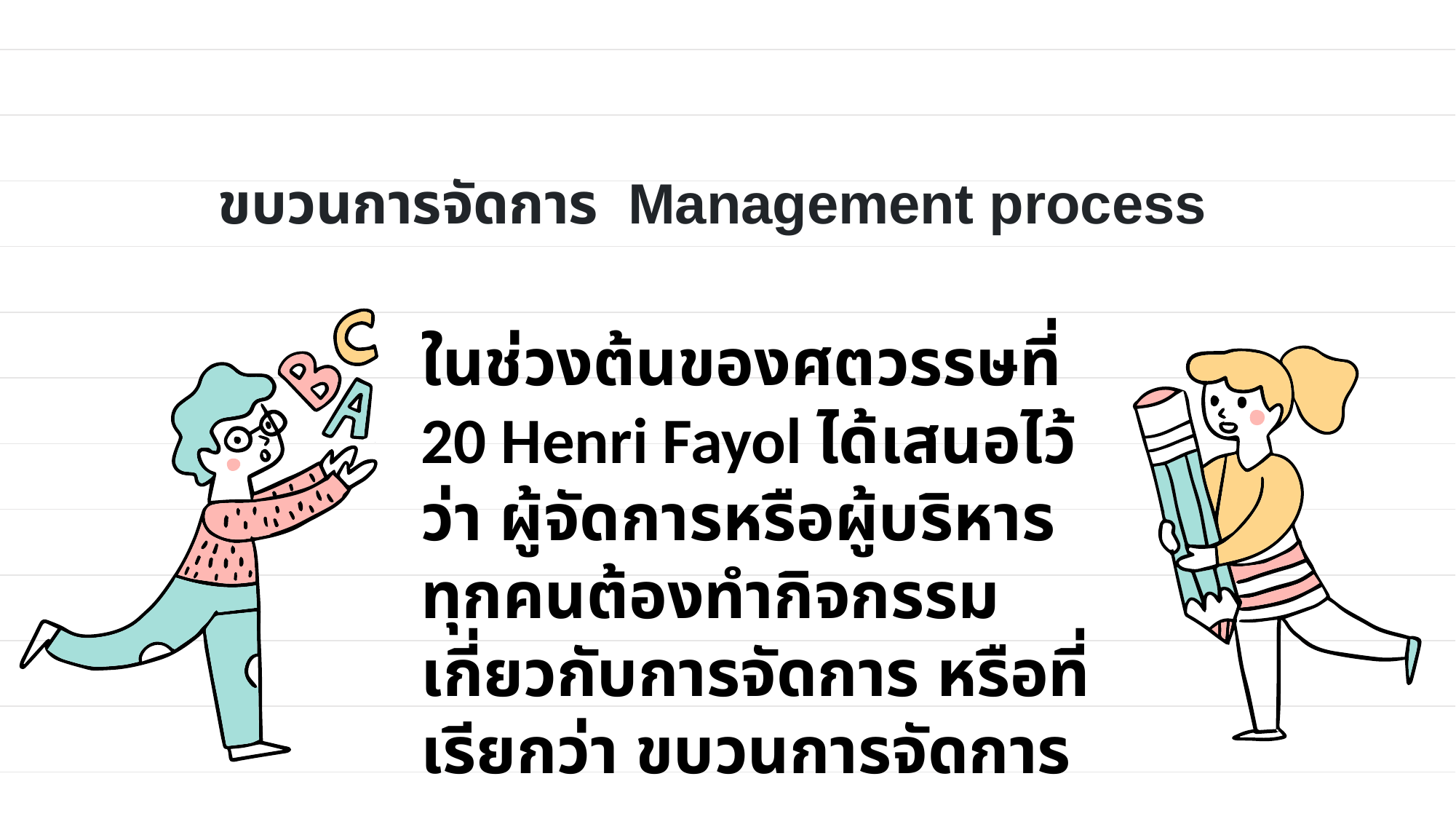

# ขบวนการจัดการ  Management process
ในช่วงต้นของศตวรรษที่ 20 Henri Fayol ได้เสนอไว้ว่า ผู้จัดการหรือผู้บริหารทุกคนต้องทํากิจกรรมเกี่ยวกับการจัดการ หรือที่เรียกว่า ขบวนการจัดการ